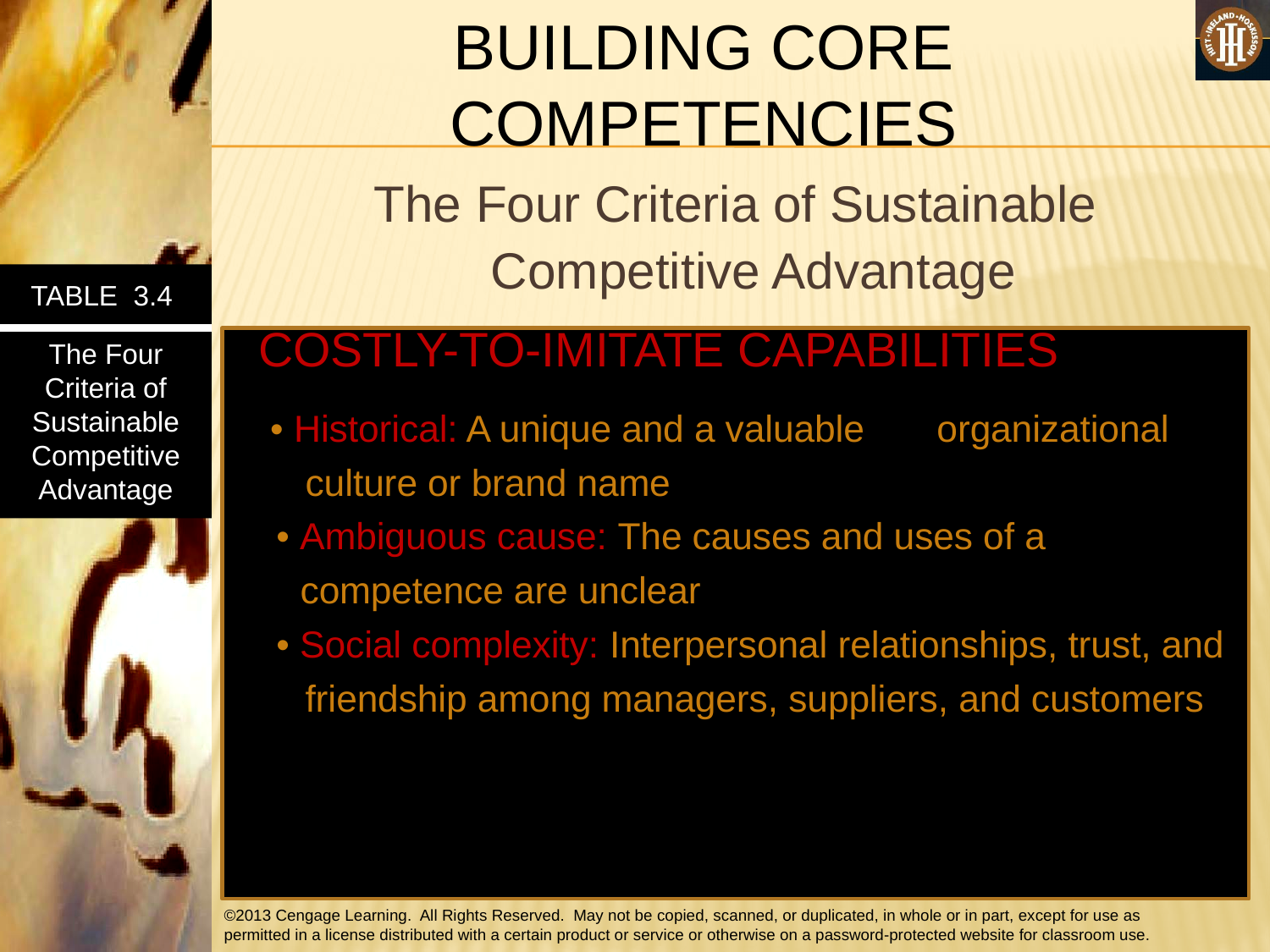

BUILDING CORE COMPETENCIES

The Four Criteria of Sustainable Competitive Advantage

 COSTLY-TO-IMITATE CAPABILITIES

• Historical: A unique and a valuable       organizational culture or brand name
   • Ambiguous cause: The causes and uses of a competence are unclear
   • Social complexity: Interpersonal relationships, trust, and friendship among managers, suppliers, and customers

TABLE  3.4

The Four Criteria of Sustainable Competitive Advantage